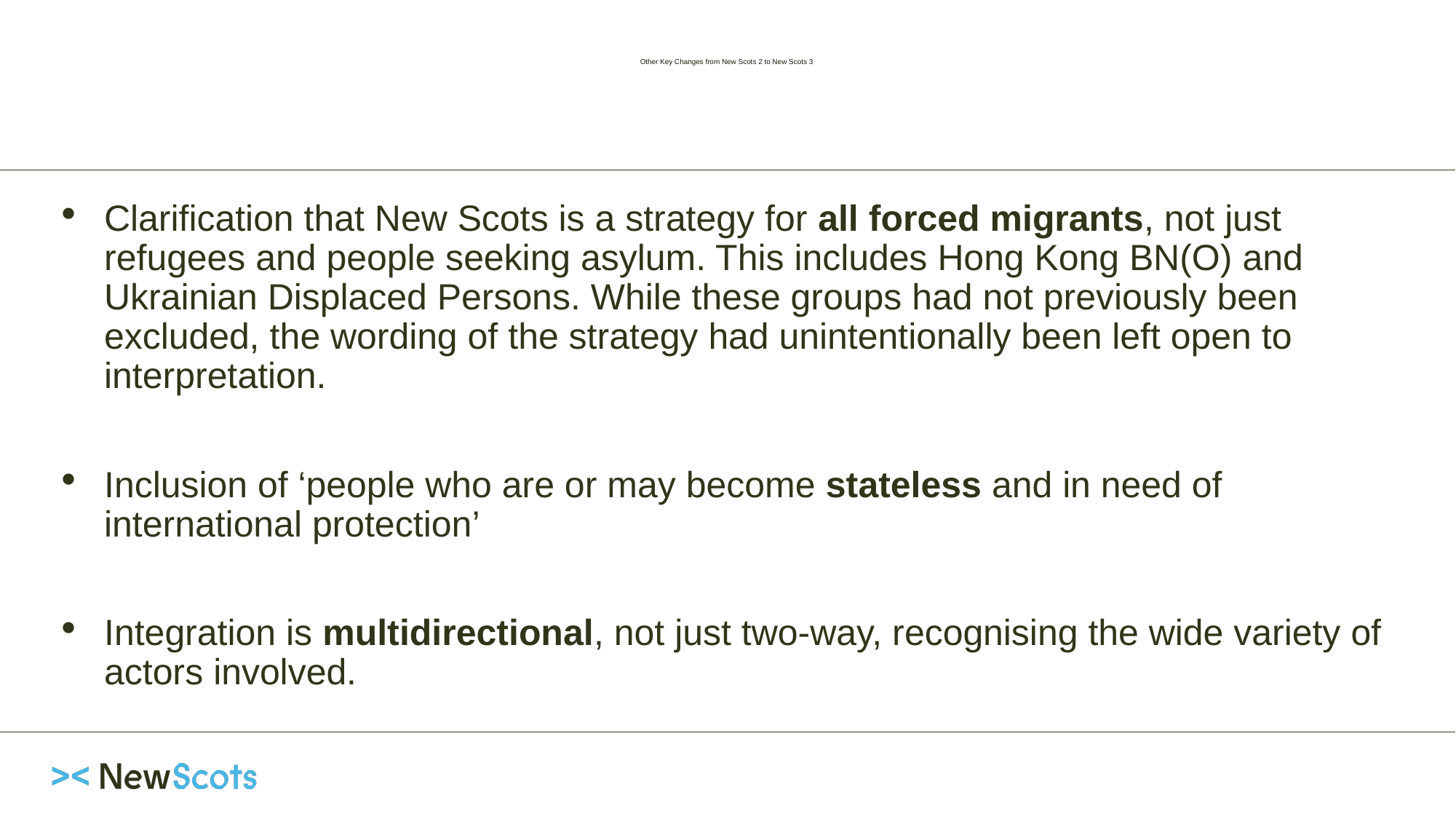

# Other Key Changes from New Scots 2 to New Scots 3 Local Governance & Reform Research Scottish Government
Clarification that New Scots is a strategy for all forced migrants, not just refugees and people seeking asylum. This includes Hong Kong BN(O) and Ukrainian Displaced Persons. While these groups had not previously been excluded, the wording of the strategy had unintentionally been left open to interpretation.

Inclusion of ‘people who are or may become stateless and in need of international protection’

Integration is multidirectional, not just two-way, recognising the wide variety of actors involved.